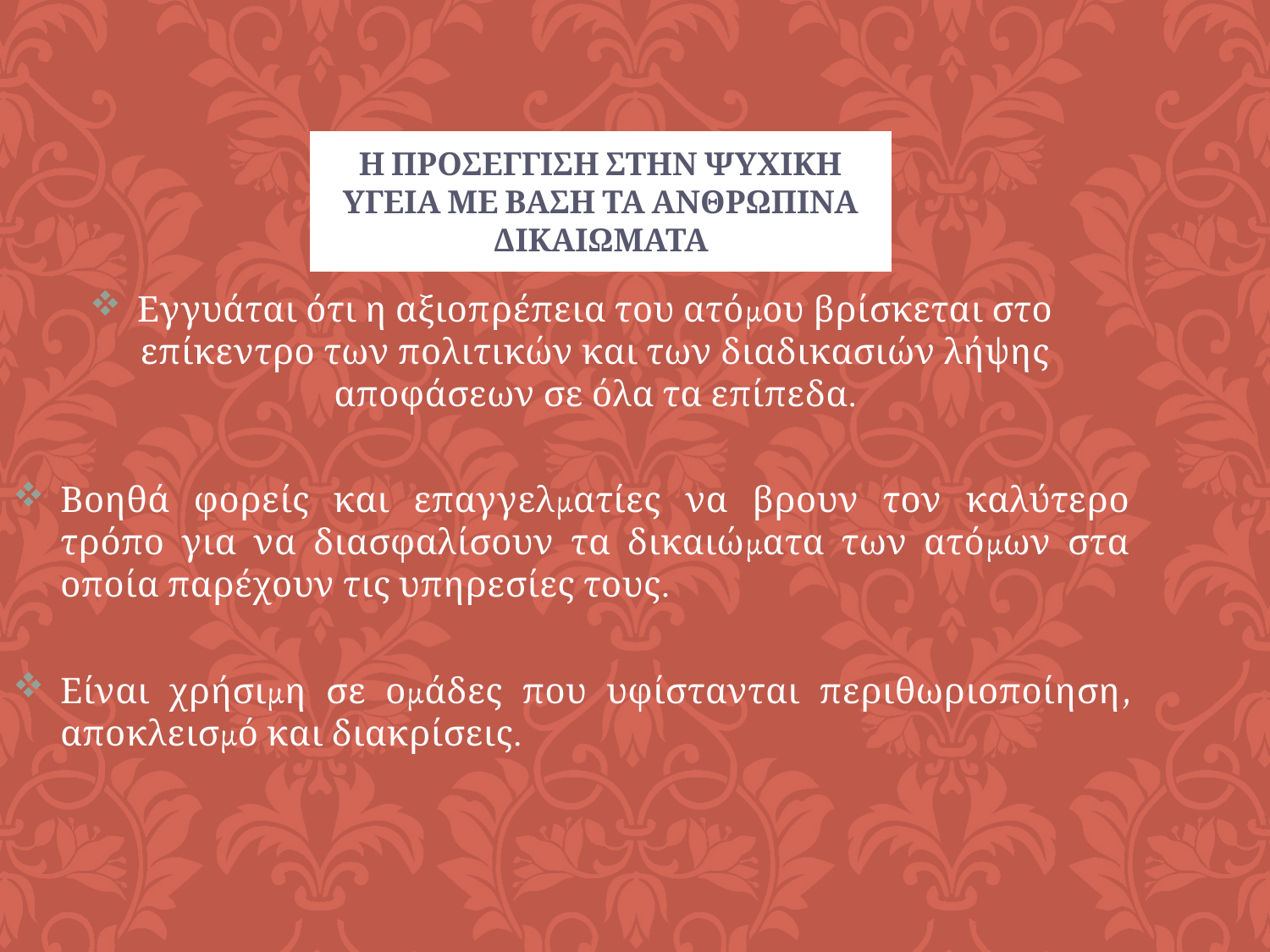

Η ΠΡΟΣΕΓΓΙΣΗ ΣΤΗΝ ΨΥΧΙΚΗ ΥΓΕΙΑ ΜΕ ΒΑΣΗ ΤΑ ΑΝΘΡΩΠΙΝΑ ΔΙΚΑΙΩΜΑΤΑ
Εγγυάται ότι η αξιοπρέπεια του ατόμου βρίσκεται στο επίκεντρο των πολιτικών και των διαδικασιών λήψης αποφάσεων σε όλα τα επίπεδα.

Βοηθά φορείς και επαγγελματίες να βρουν τον καλύτερο τρόπο για να διασφαλίσουν τα δικαιώματα των ατόμων στα οποία παρέχουν τις υπηρεσίες τους.

Είναι χρήσιμη σε ομάδες που υφίστανται περιθωριοποίηση, αποκλεισμό και διακρίσεις.